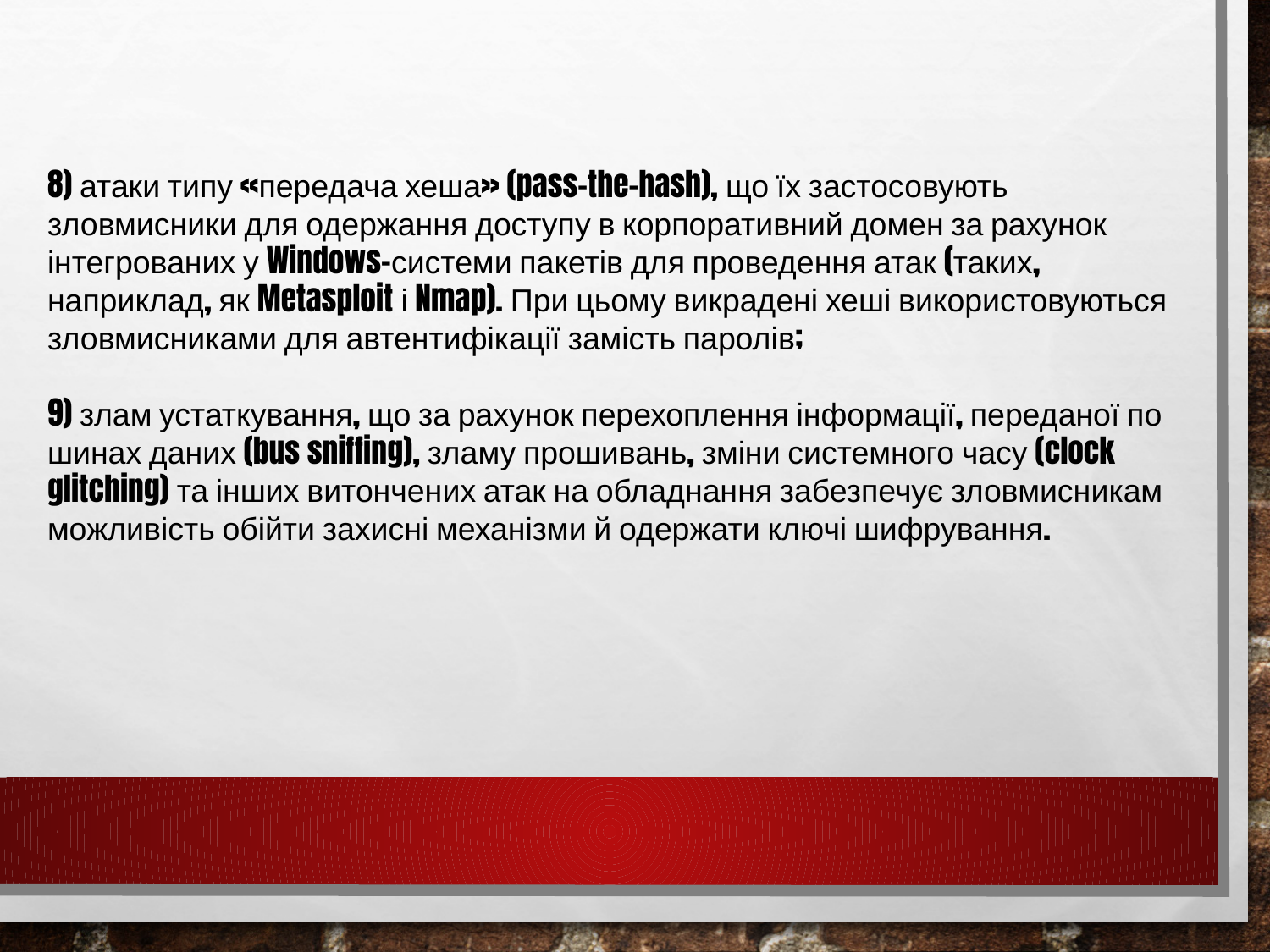

8) атаки типу «передача хеша» (pass-the-hash), що їх застосовують зловмисники для одержання доступу в корпоративний домен за рахунок інтегрованих у Windows-системи пакетів для проведення атак (таких, наприклад, як Metasploit і Nmap). При цьому викрадені хеші використовуються зловмисниками для автентифікації замість паролів;

9) злам устаткування, що за рахунок перехоплення інформації, переданої по шинах даних (bus sniffing), зламу прошивань, зміни системного часу (clock glitching) та інших витончених атак на обладнання забезпечує зловмисникам можливість обійти захисні механізми й одержати ключі шифрування.